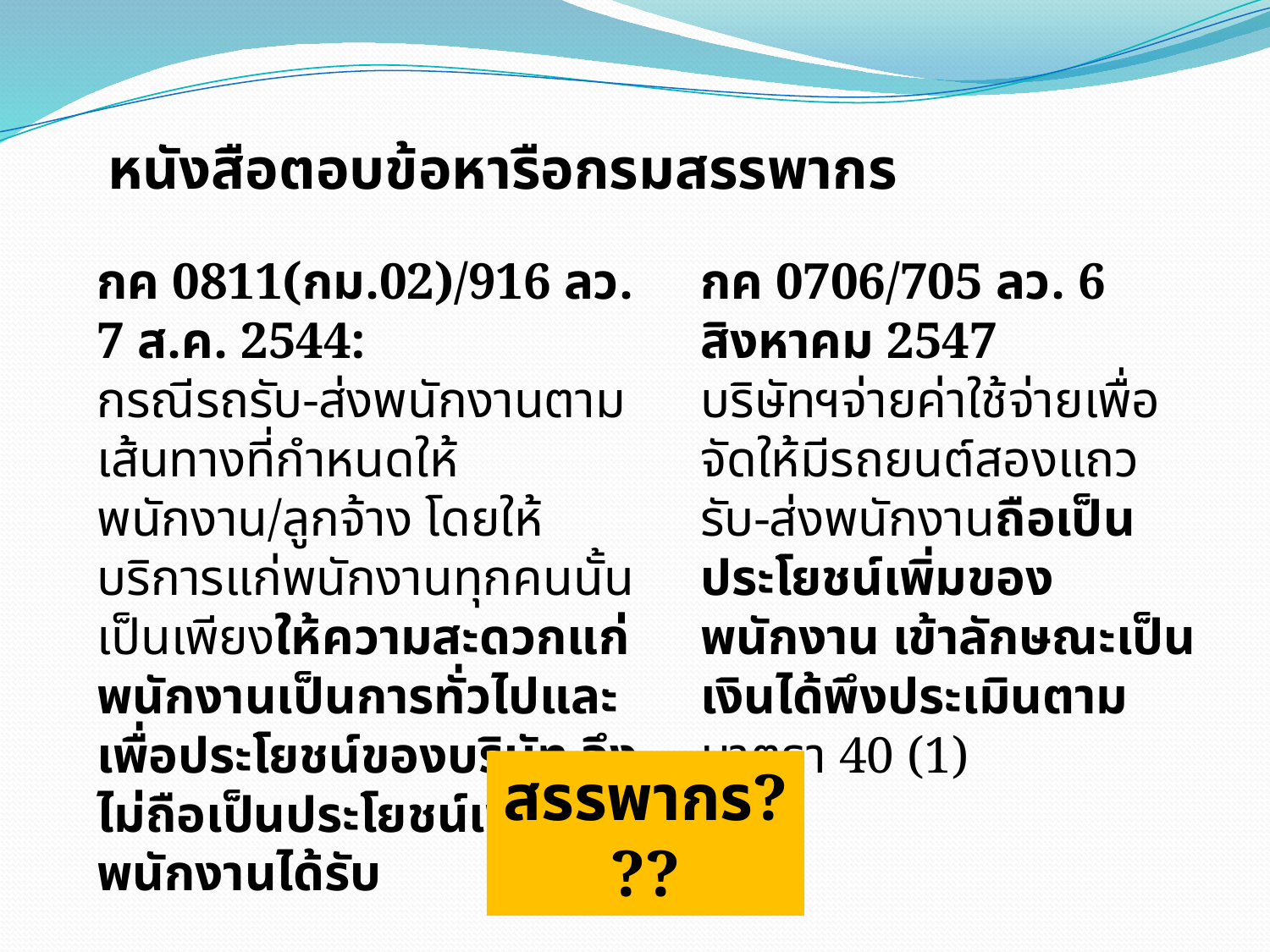

หนังสือตอบข้อหารือกรมสรรพากร
กค 0811(กม.02)/916 ลว. 7 ส.ค. 2544:
กรณีรถรับ-ส่งพนักงานตามเส้นทางที่กำหนดให้พนักงาน/ลูกจ้าง โดยให้บริการแก่พนักงานทุกคนนั้น  เป็นเพียงให้ความสะดวกแก่พนักงานเป็นการทั่วไปและเพื่อประโยชน์ของบริษัท จึงไม่ถือเป็นประโยชน์เพิ่มที่พนักงานได้รับ
กค 0706/705 ลว. 6 สิงหาคม 2547
บริษัทฯจ่ายค่าใช้จ่ายเพื่อจัดให้มีรถยนต์สองแถวรับ-ส่งพนักงานถือเป็นประโยชน์เพิ่มของพนักงาน เข้าลักษณะเป็นเงินได้พึงประเมินตามมาตรา 40 (1)
สรรพากร???